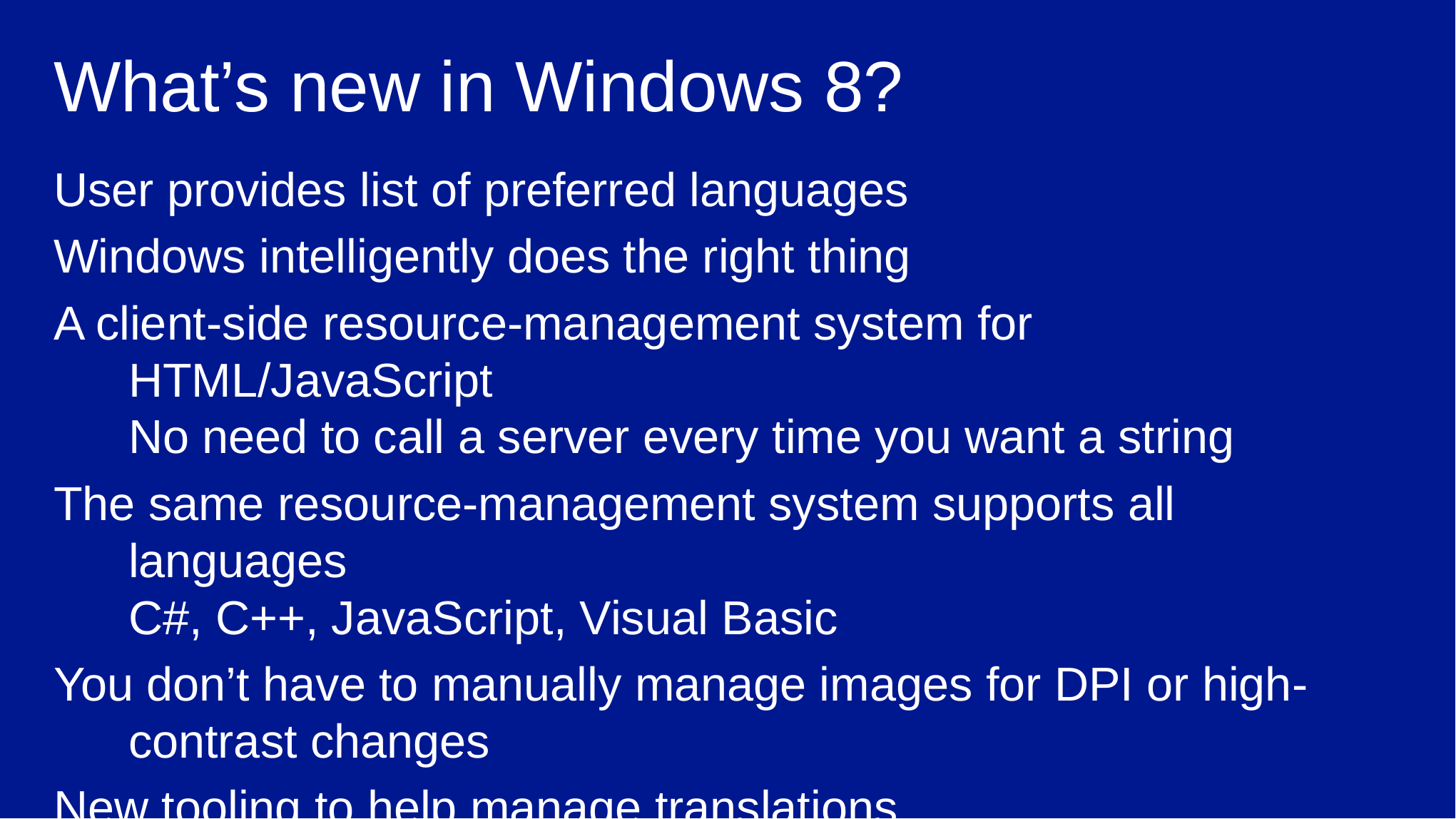

# What’s new in Windows 8?
User provides list of preferred languages
Windows intelligently does the right thing
A client-side resource-management system for HTML/JavaScript
No need to call a server every time you want a string
The same resource-management system supports all languages
C#, C++, JavaScript, Visual Basic
You don’t have to manually manage images for DPI or high-contrast changes
New tooling to help manage translations